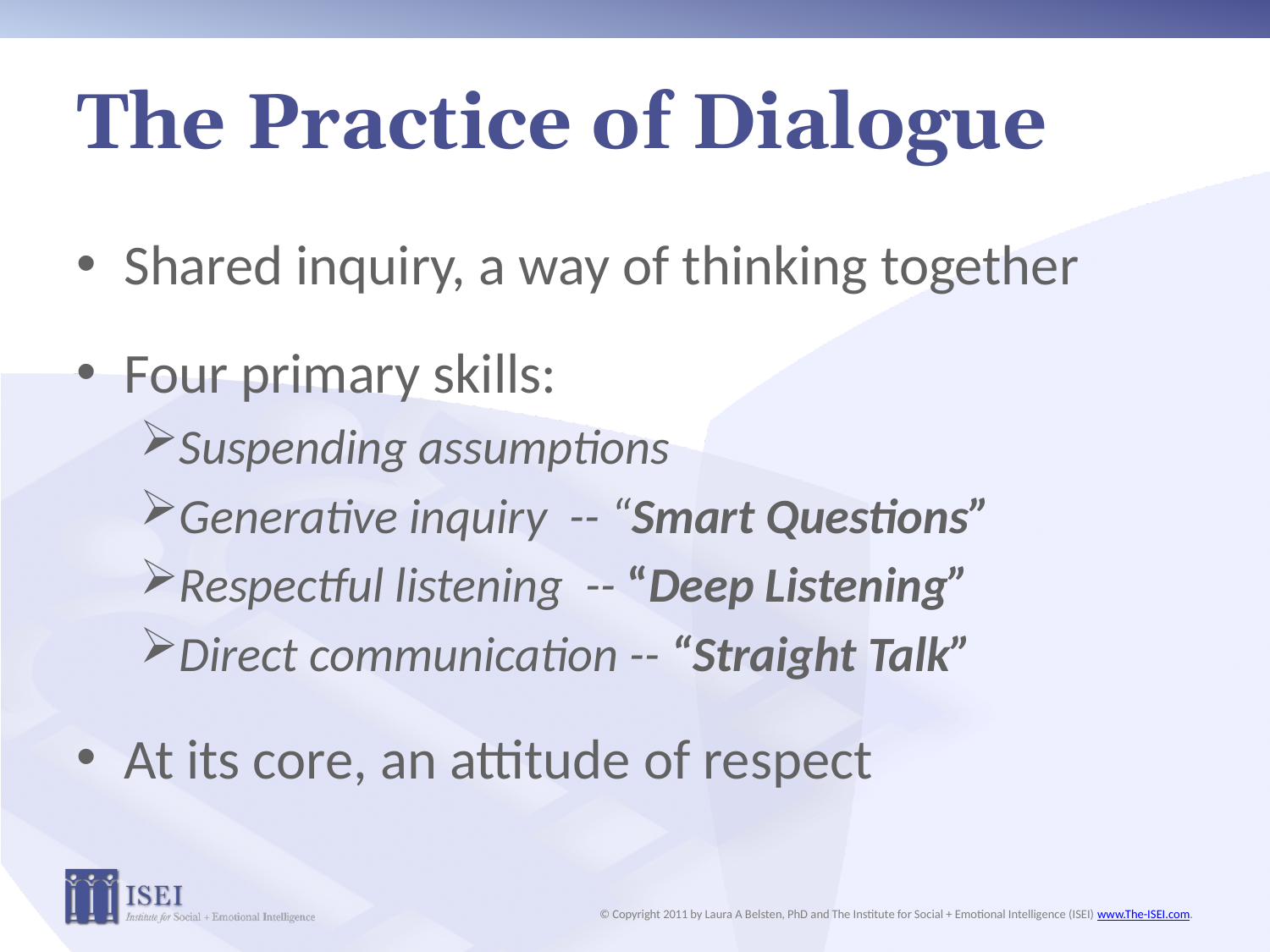

# The Practice of Dialogue
Shared inquiry, a way of thinking together

Four primary skills:
Suspending assumptions
Generative inquiry  -- “Smart Questions”
Respectful listening  -- “Deep Listening”
Direct communication -- “Straight Talk”

At its core, an attitude of respect